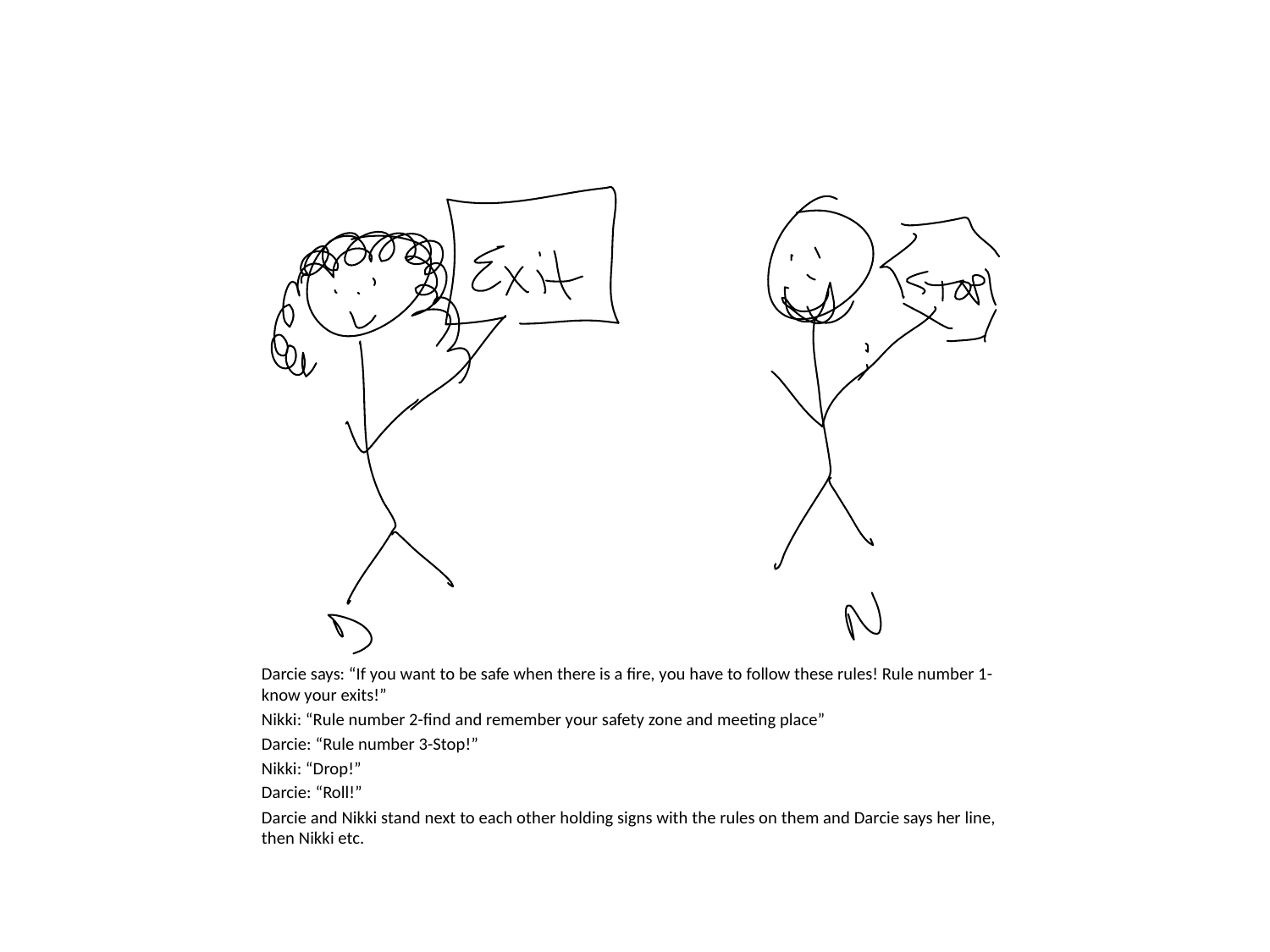

Darcie says: “If you want to be safe when there is a fire, you have to follow these rules! Rule number 1-know your exits!”
Nikki: “Rule number 2-find and remember your safety zone and meeting place”
Darcie: “Rule number 3-Stop!”
Nikki: “Drop!”
Darcie: “Roll!”
Darcie and Nikki stand next to each other holding signs with the rules on them and Darcie says her line, then Nikki etc.